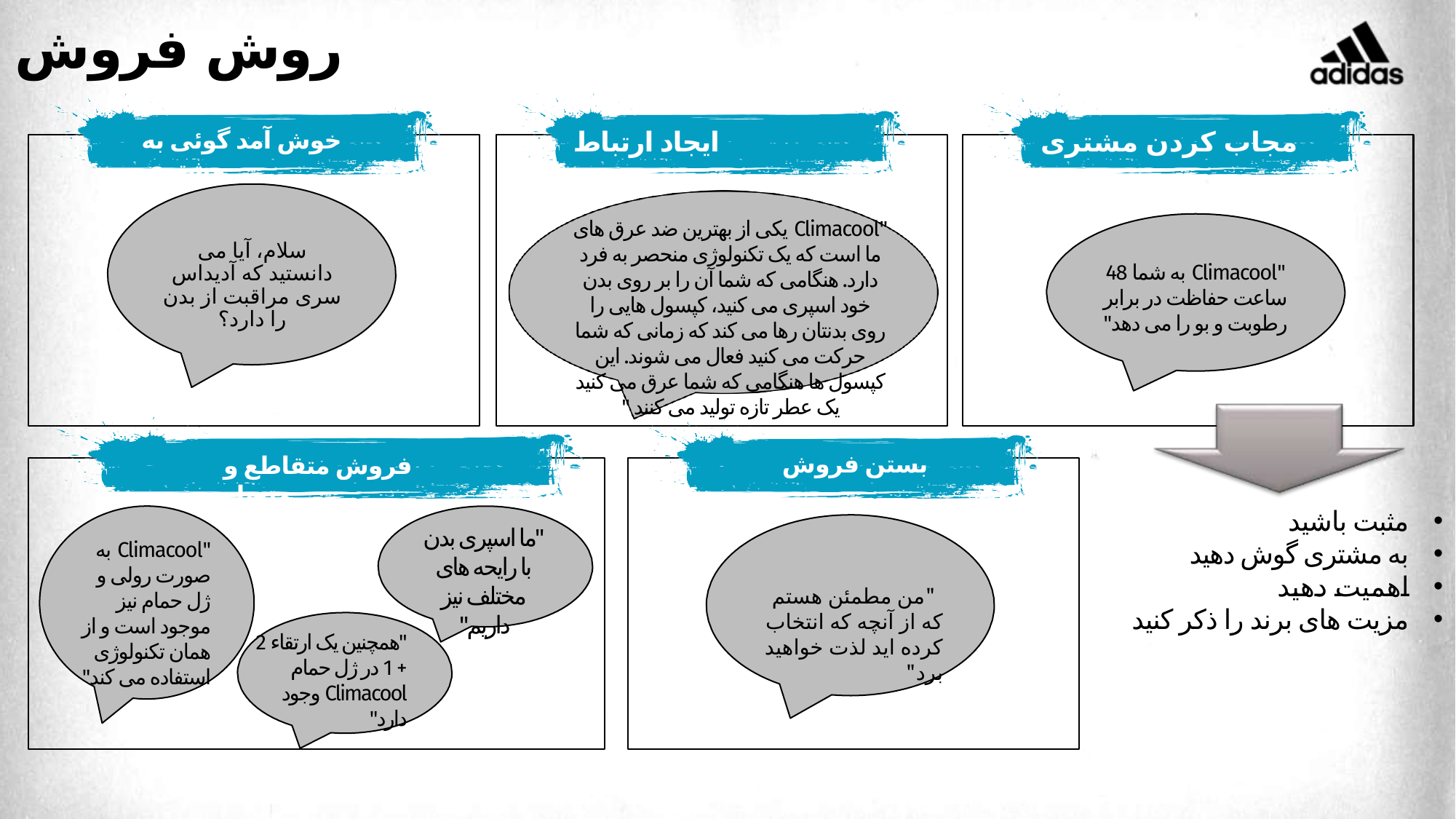

# روش فروش

خوش آمد گوئی به مشتری
ایجاد ارتباط
مجاب کردن مشتری

"Climacool یکی از بهترین ضد عرق های ما است که یک تکنولوژی منحصر به فرد دارد. هنگامی که شما آن را بر روی بدن خود اسپری می کنید، کپسول هایی را روی بدنتان رها می کند که زمانی که شما حرکت می کنید فعال می شوند. این کپسول ها هنگامی که شما عرق می کنید یک عطر تازه تولید می کنند "
سلام، آیا می دانستید که آدیداس سری مراقبت از بدن را دارد؟
"Climacool به شما 48 ساعت حفاظت در برابر رطوبت و بو را می دهد"

بستن فروش
فروش متقاطع و متصل

مثبت باشید
به مشتری گوش دهید
اهمیت دهید
مزیت های برند را ذکر کنید

"ما اسپری بدن با رایحه های مختلف نیز داریم"
"Climacool به صورت رولی و ژل حمام نیز موجود است و از همان تکنولوژی استفاده می کند"
"من مطمئن هستم که از آنچه که انتخاب کرده اید لذت خواهید برد"

"همچنین یک ارتقاء 2 + 1 در ژل حمام Climacool وجود دارد"